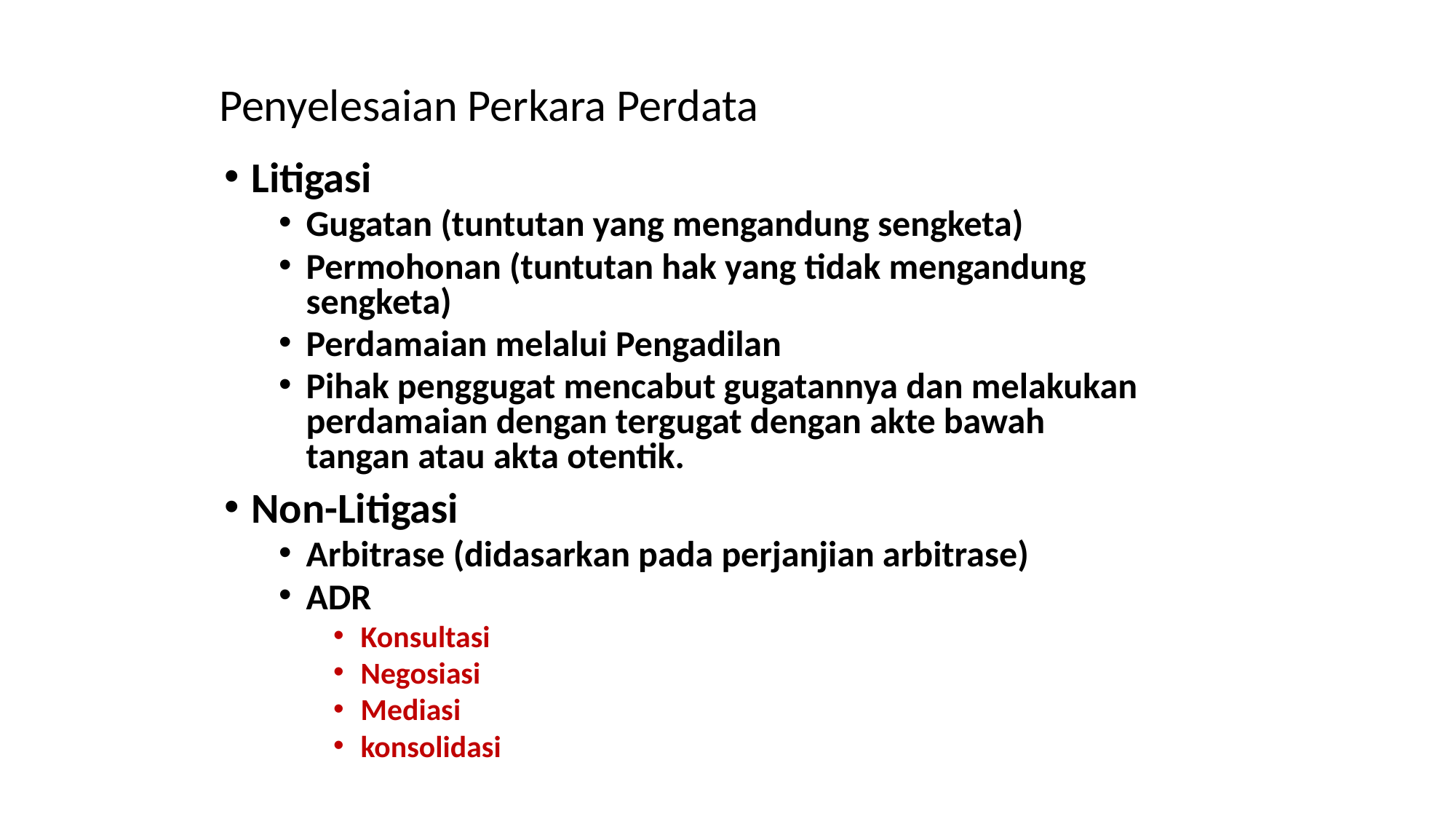

# Penyelesaian Perkara Perdata
Litigasi
Gugatan (tuntutan yang mengandung sengketa)
Permohonan (tuntutan hak yang tidak mengandung sengketa)
Perdamaian melalui Pengadilan
Pihak penggugat mencabut gugatannya dan melakukan perdamaian dengan tergugat dengan akte bawah tangan atau akta otentik.
Non-Litigasi
Arbitrase (didasarkan pada perjanjian arbitrase)
ADR
Konsultasi
Negosiasi
Mediasi
konsolidasi